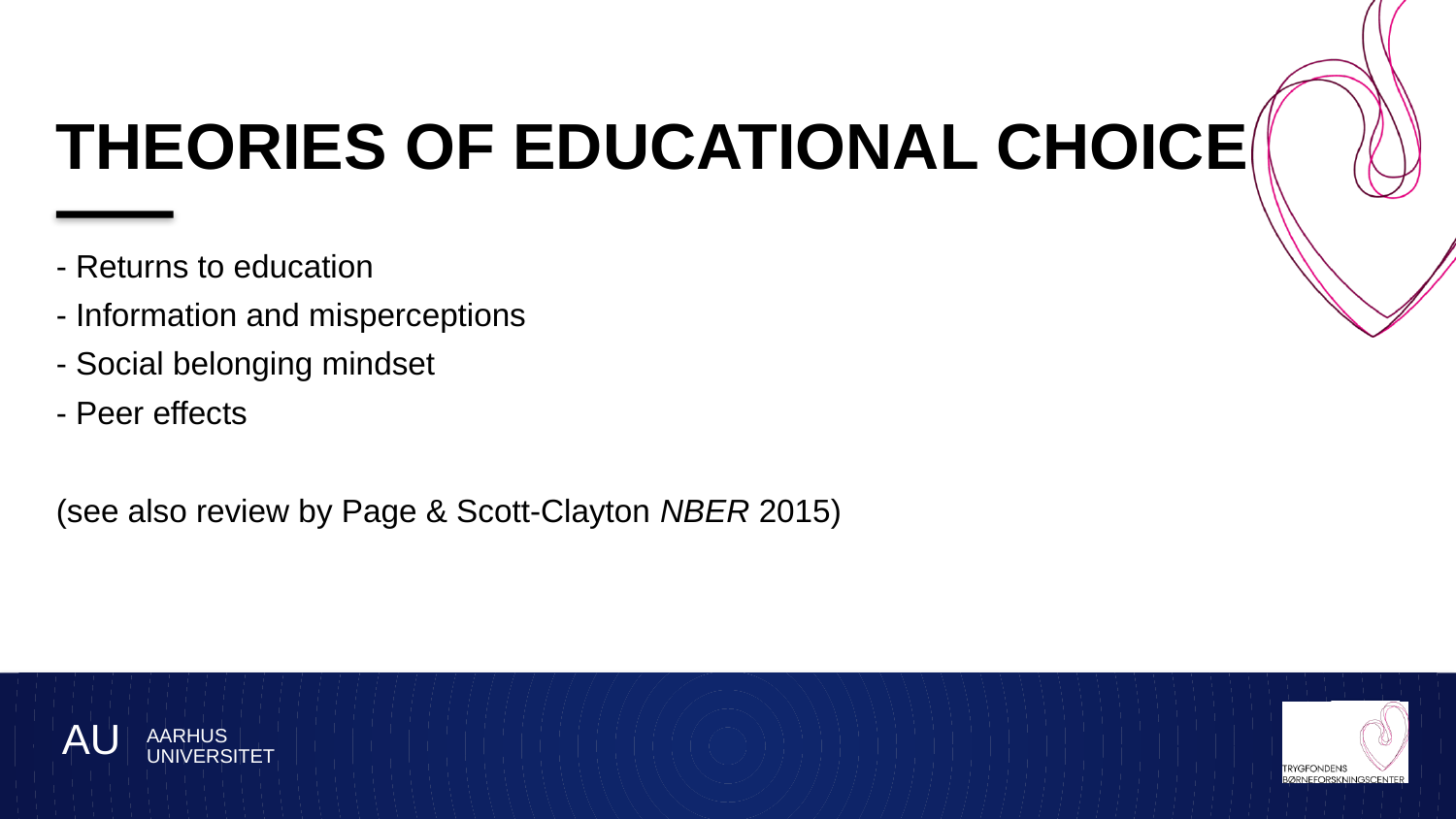

# Theories of educational choice
- Returns to education
- Information and misperceptions
- Social belonging mindset
- Peer effects

(see also review by Page & Scott-Clayton NBER 2015)